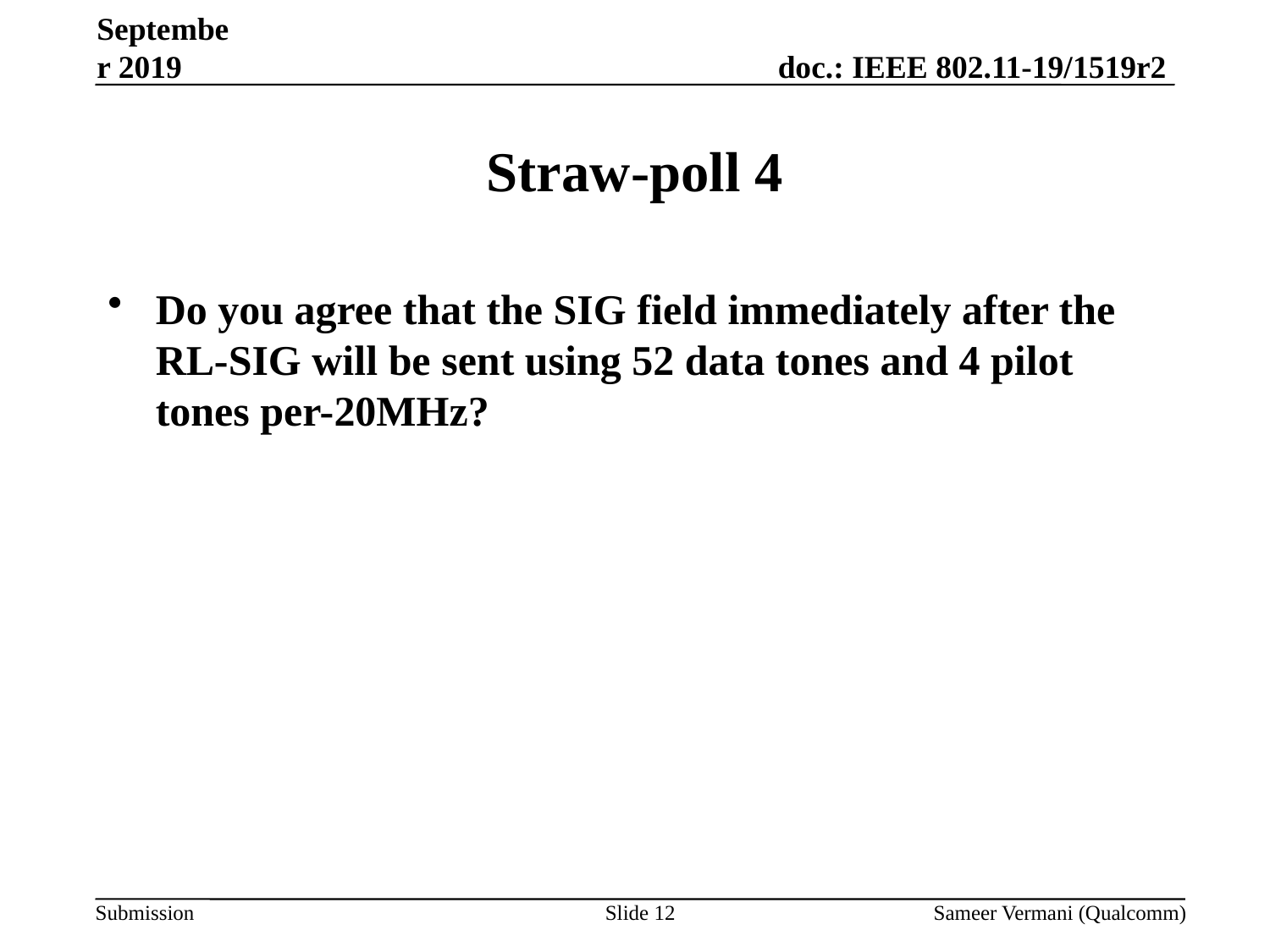

September 2019
# Straw-poll 4
Do you agree that the SIG field immediately after the RL-SIG will be sent using 52 data tones and 4 pilot tones per-20MHz?

Slide 12
Sameer Vermani (Qualcomm)